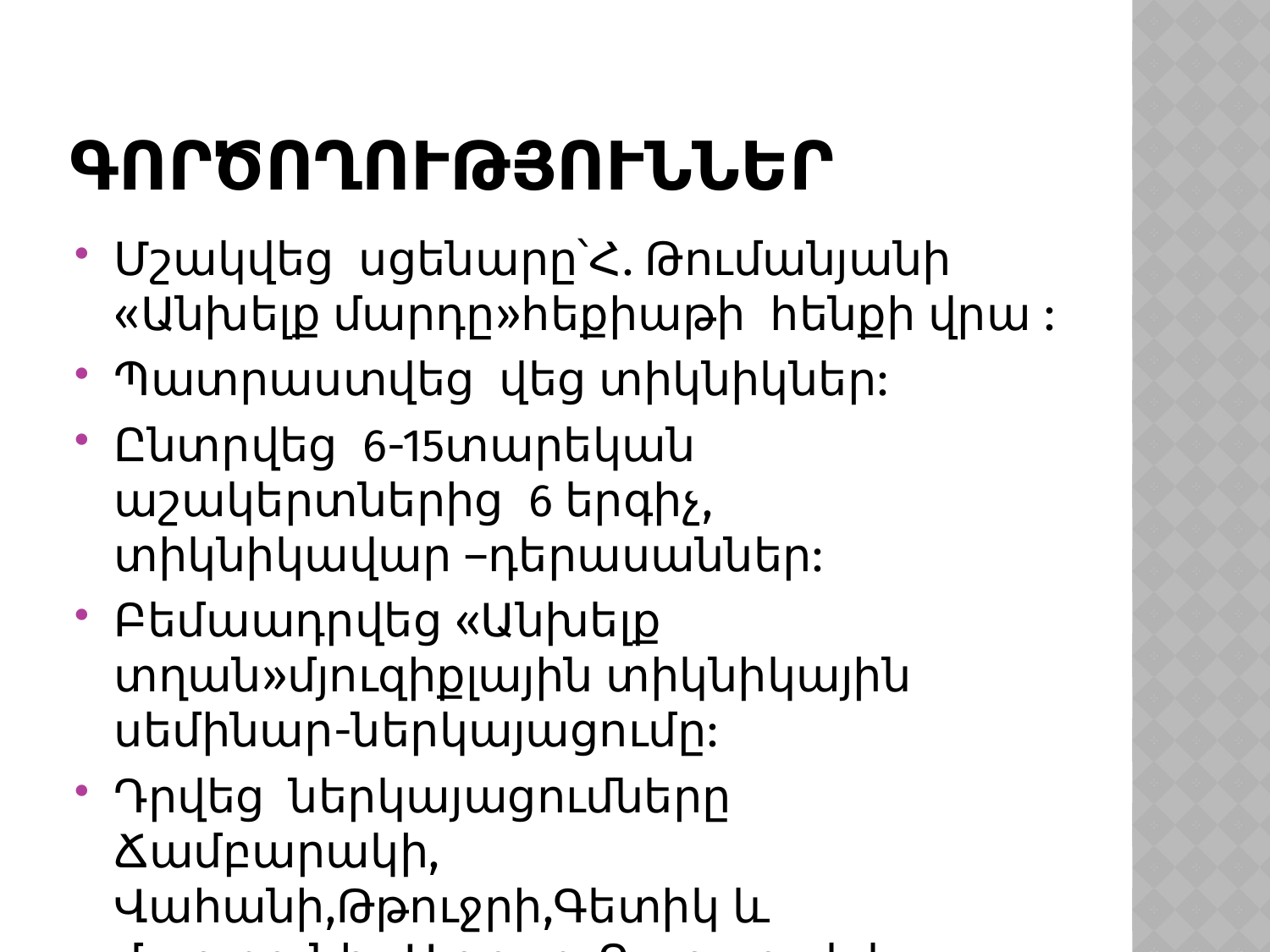

# Գործողություններ
Մշակվեց  սցենարը՝Հ. Թումանյանի «Անխելք մարդը»հեքիաթի  հենքի վրա :
Պատրաստվեց  վեց տիկնիկներ:
Ընտրվեց  6-15տարեկան աշակերտներից  6 երգիչ, տիկնիկավար –դերասաններ:
Բեմաադրվեց «Անխելք տղան»մյուզիքլային տիկնիկային  սեմինար-ներկայացումը:
Դրվեց  ներկայացումները Ճամբարակի, Վահանի,Թթուջրի,Գետիկ և մարտունի , Այգուտ, Դպրաբակ և Ձորավանք գյուղերի աշակերտների համար: